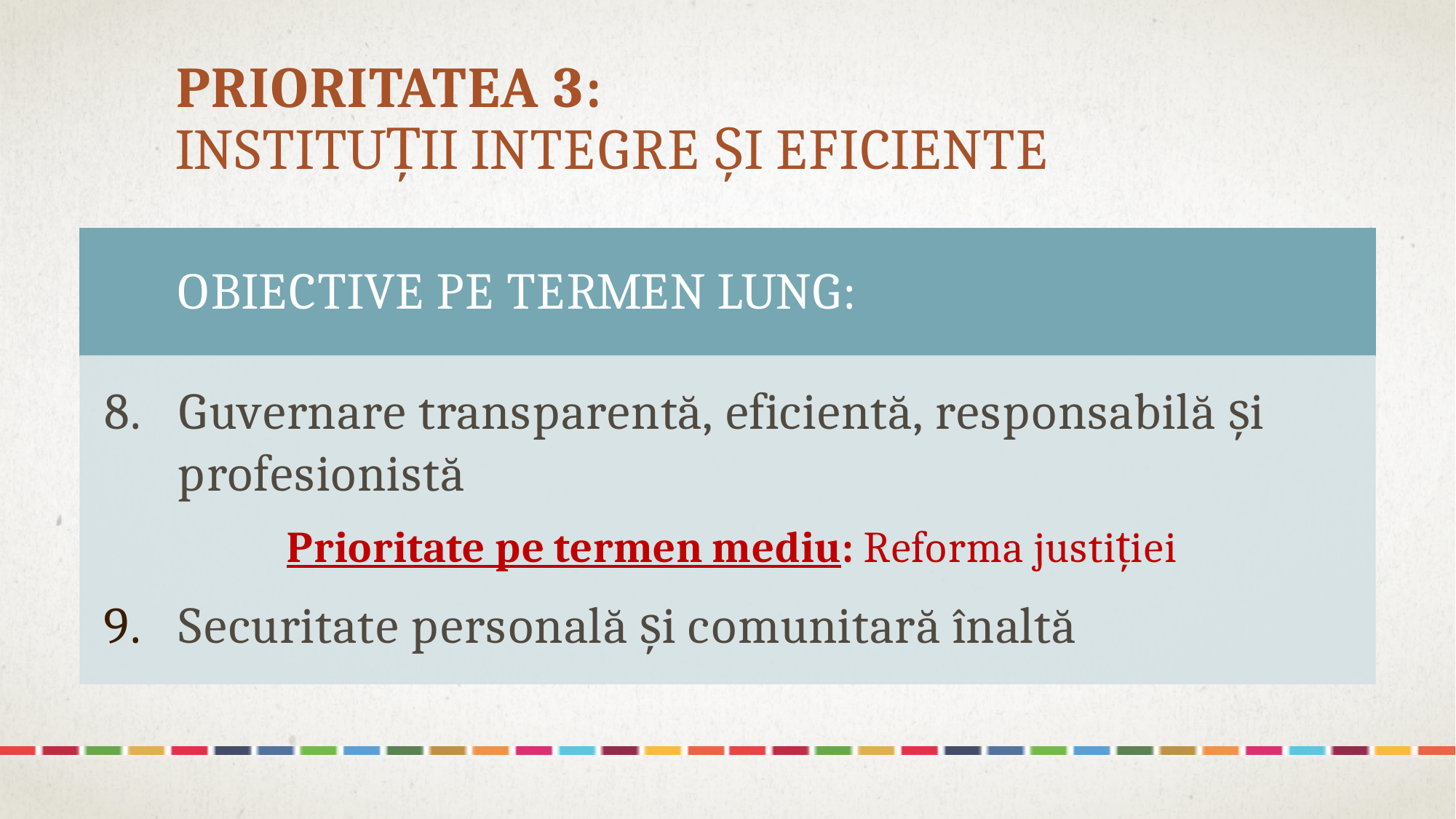

# Prioritatea 3: instituții integre și eficiente
      Obiective pe termen lung:
Guvernare transparentă, eficientă, responsabilă și profesionistă
		Prioritate pe termen mediu: Reforma justiției
Securitate personală și comunitară înaltă